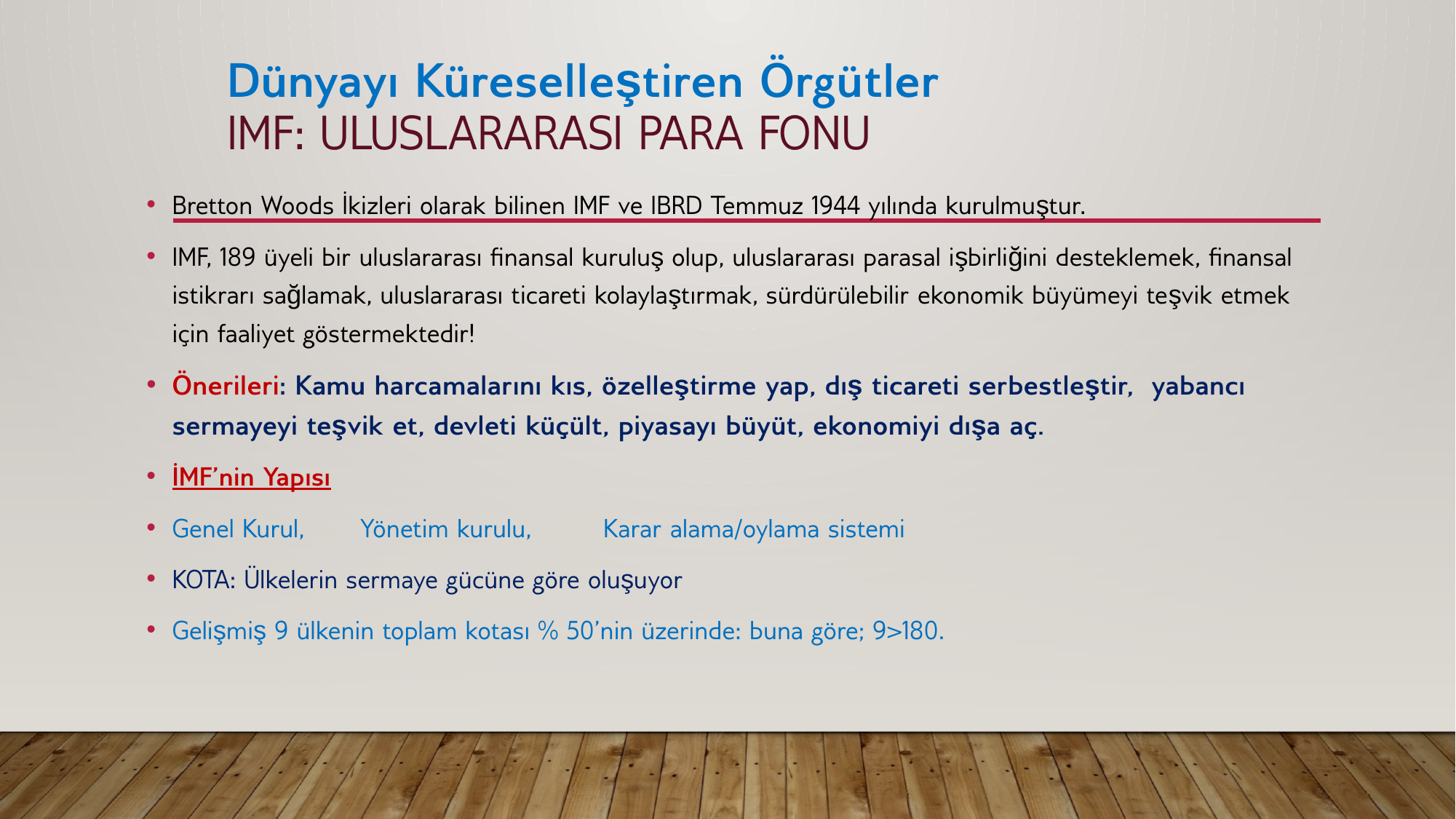

# Dünyayı Küreselleştiren Örgütler IMF: Uluslararası para Fonu
Bretton Woods İkizleri olarak bilinen IMF ve IBRD Temmuz 1944 yılında kurulmuştur.
IMF, 189 üyeli bir uluslararası finansal kuruluş olup, uluslararası parasal işbirliğini desteklemek, finansal istikrarı sağlamak, uluslararası ticareti kolaylaştırmak, sürdürülebilir ekonomik büyümeyi teşvik etmek için faaliyet göstermektedir!
Önerileri: Kamu harcamalarını kıs, özelleştirme yap, dış ticareti serbestleştir,  yabancı sermayeyi teşvik et, devleti küçült, piyasayı büyüt, ekonomiyi dışa aç.
İMF’nin Yapısı
Genel Kurul,       Yönetim kurulu,         Karar alama/oylama sistemi
KOTA: Ülkelerin sermaye gücüne göre oluşuyor
Gelişmiş 9 ülkenin toplam kotası % 50’nin üzerinde: buna göre; 9>180.